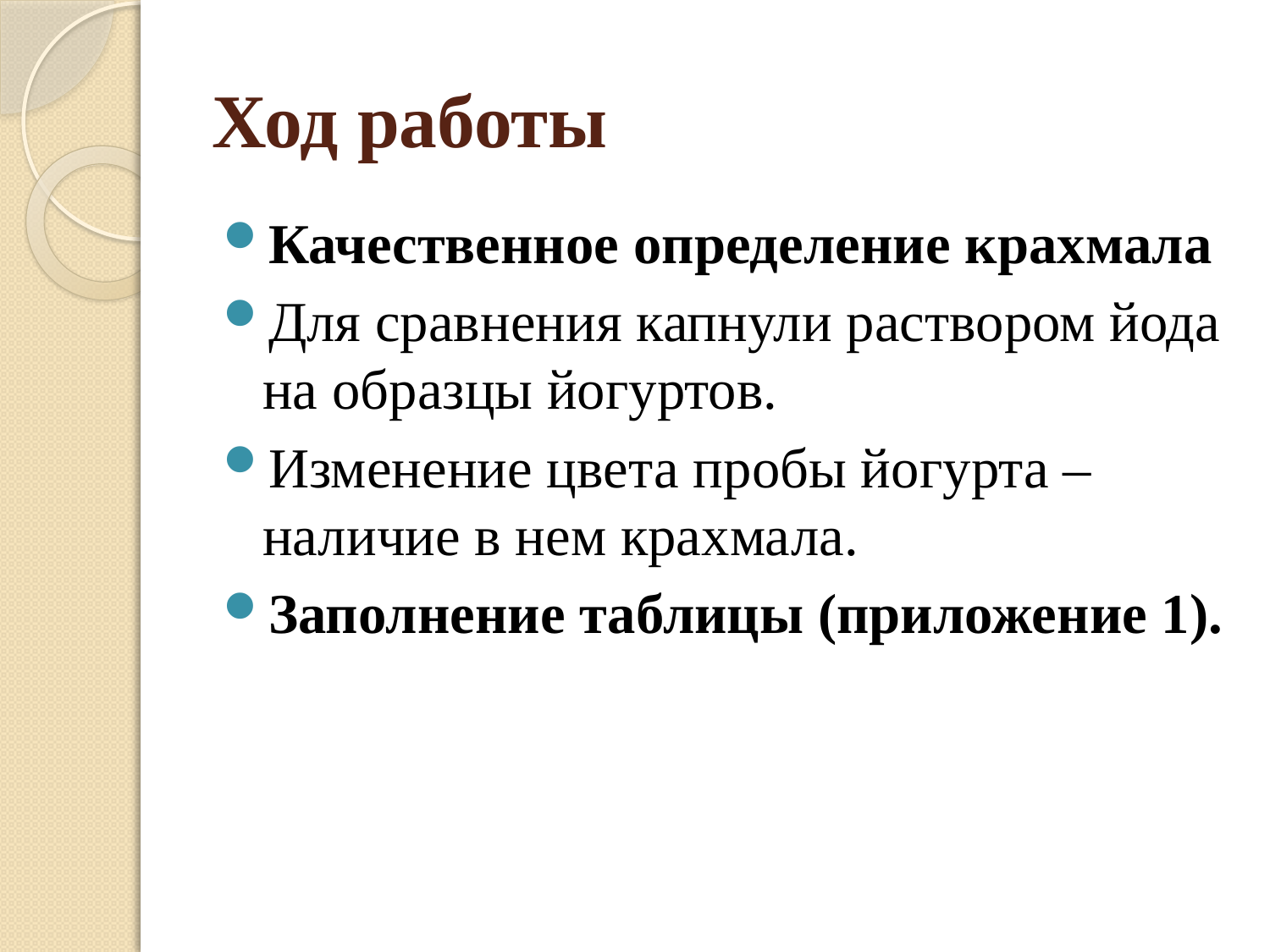

# Ход работы
Качественное определение крахмала
Для сравнения капнули раствором йода на образцы йогуртов.
Изменение цвета пробы йогурта – наличие в нем крахмала.
Заполнение таблицы (приложение 1).